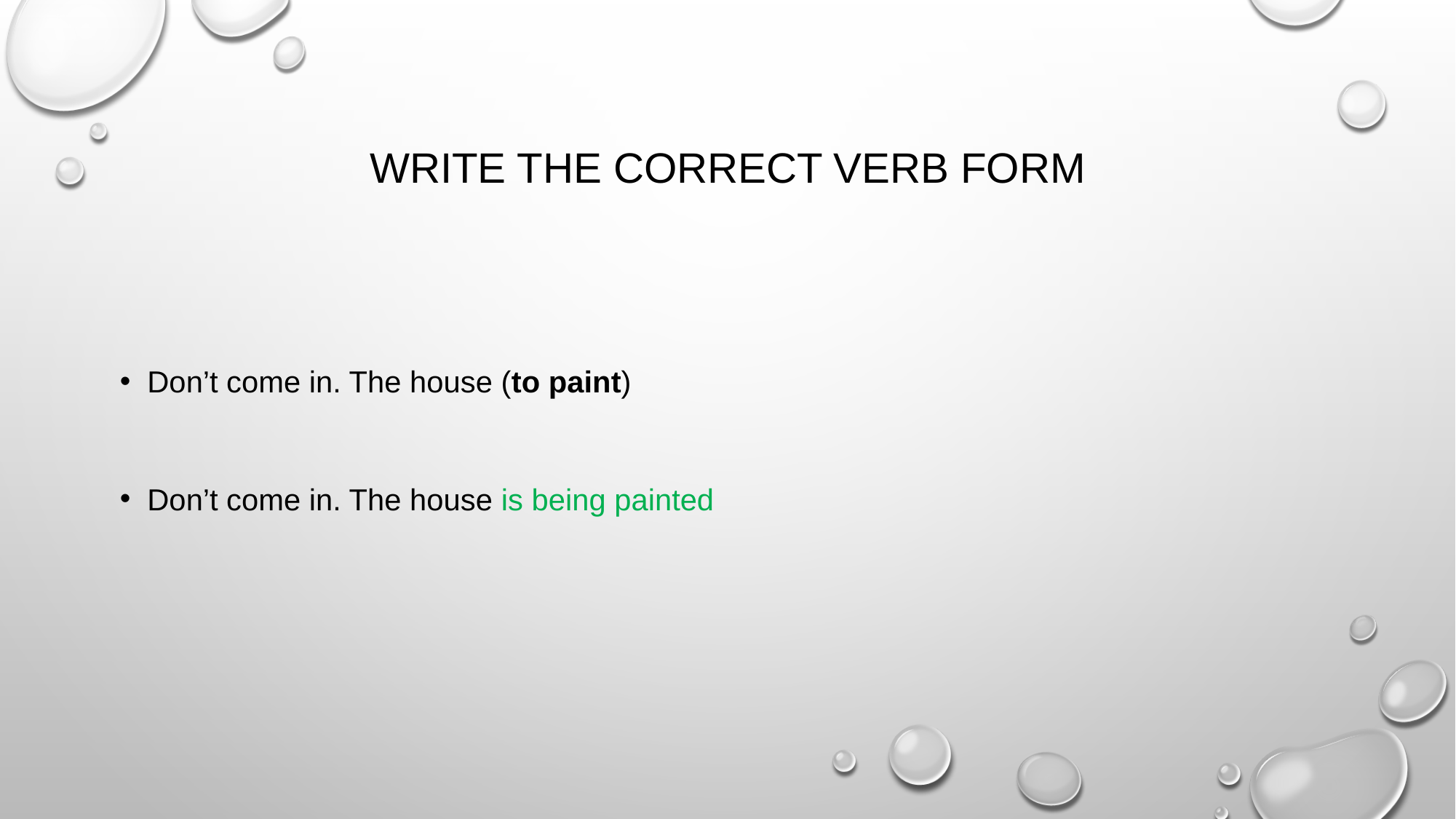

# Write the correct verb form
Don’t come in. The house (to paint)

Don’t come in. The house is being painted